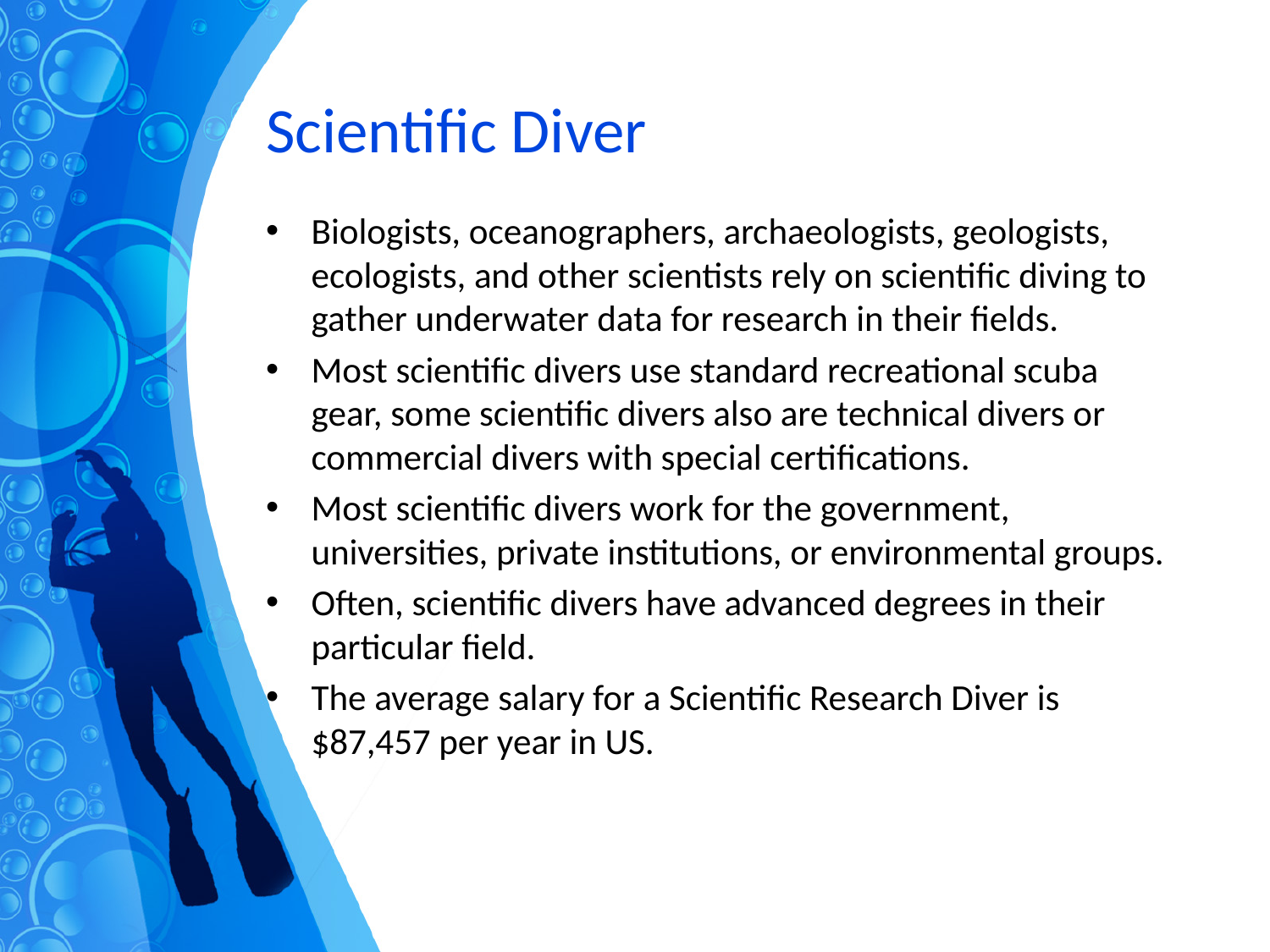

# Scientific Diver
Biologists, oceanographers, archaeologists, geologists, ecologists, and other scientists rely on scientific diving to gather underwater data for research in their fields.
Most scientific divers use standard recreational scuba gear, some scientific divers also are technical divers or commercial divers with special certifications.
Most scientific divers work for the government, universities, private institutions, or environmental groups.
Often, scientific divers have advanced degrees in their particular field.
The average salary for a Scientific Research Diver is $87,457 per year in US.